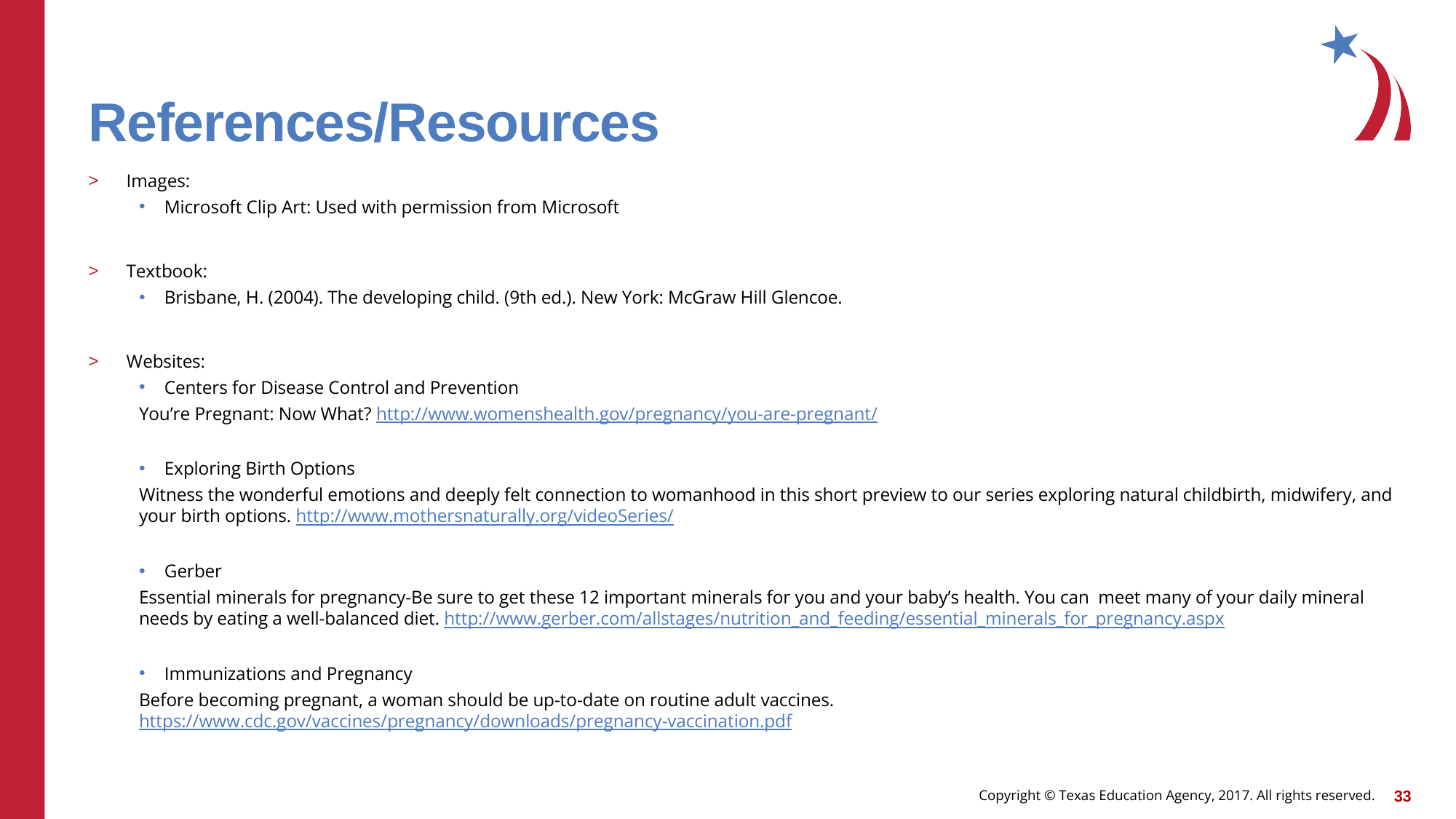

# References/Resources
Images:
Microsoft Clip Art: Used with permission from Microsoft

Textbook:
Brisbane, H. (2004). The developing child. (9th ed.). New York: McGraw Hill Glencoe.

Websites:
Centers for Disease Control and Prevention
You’re Pregnant: Now What? http://www.womenshealth.gov/pregnancy/you-are-pregnant/

Exploring Birth Options
Witness the wonderful emotions and deeply felt connection to womanhood in this short preview to our series exploring natural childbirth, midwifery, and your birth options. http://www.mothersnaturally.org/videoSeries/

Gerber
Essential minerals for pregnancy-Be sure to get these 12 important minerals for you and your baby’s health. You can  meet many of your daily mineral needs by eating a well-balanced diet. http://www.gerber.com/allstages/nutrition_and_feeding/essential_minerals_for_pregnancy.aspx

Immunizations and Pregnancy
Before becoming pregnant, a woman should be up-to-date on routine adult vaccines. https://www.cdc.gov/vaccines/pregnancy/downloads/pregnancy-vaccination.pdf